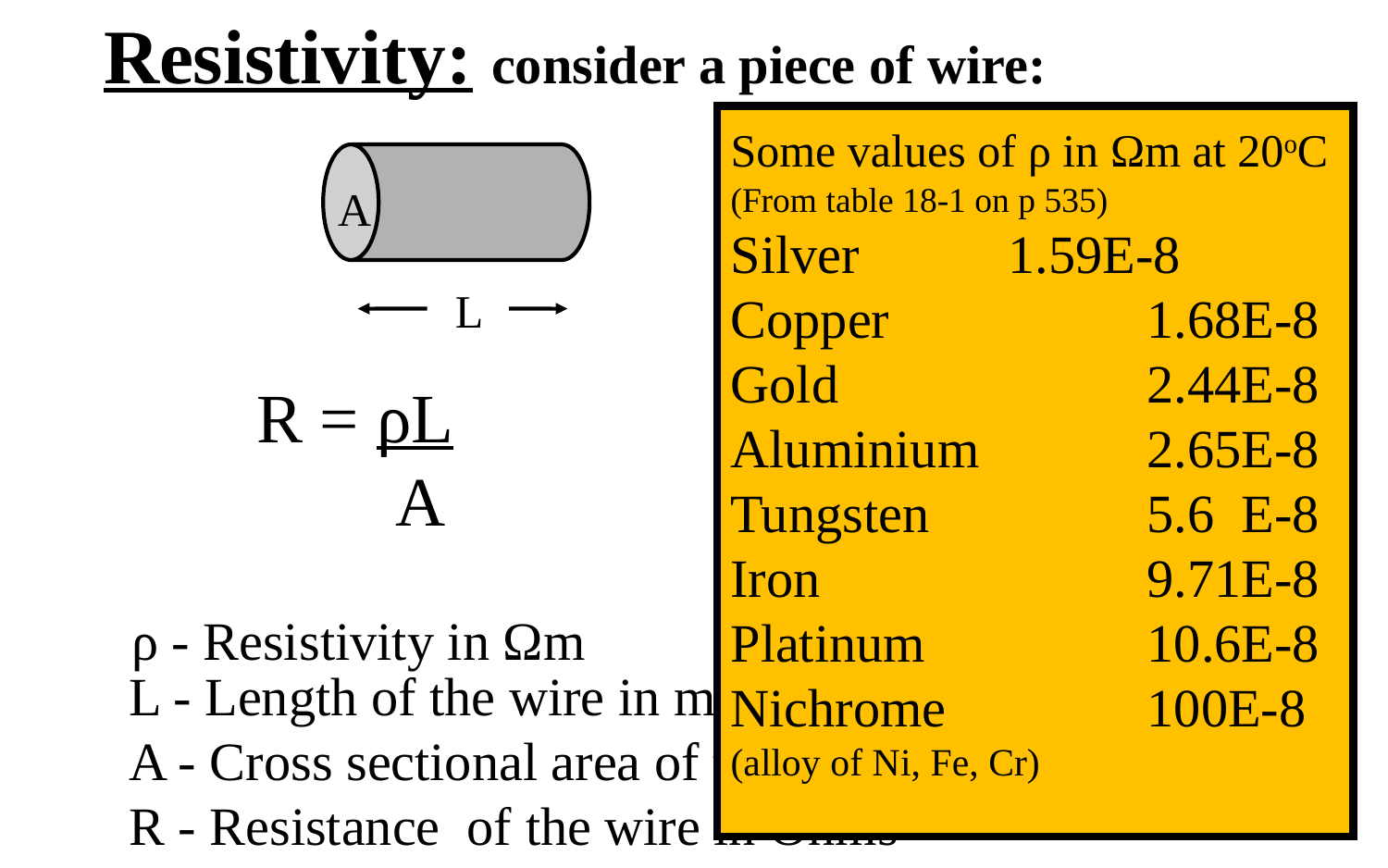

Resistivity: consider a piece of wire:

Some values of ρ in Ωm at 20oC (From table 18-1 on p 535)
Silver		1.59E-8
Copper		1.68E-8
Gold			2.44E-8
Aluminium		2.65E-8
Tungsten		5.6  E-8
Iron			9.71E-8
Platinum		10.6E-8
Nichrome 		100E-8
(alloy of Ni, Fe, Cr)

A
L

R = ρL
    A
ρ - Resistivity in Ωm
L - Length of the wire in m
A - Cross sectional area of the wire (πr2 ?)
R - Resistance  of the wire in Ohms
Demo: Different wires